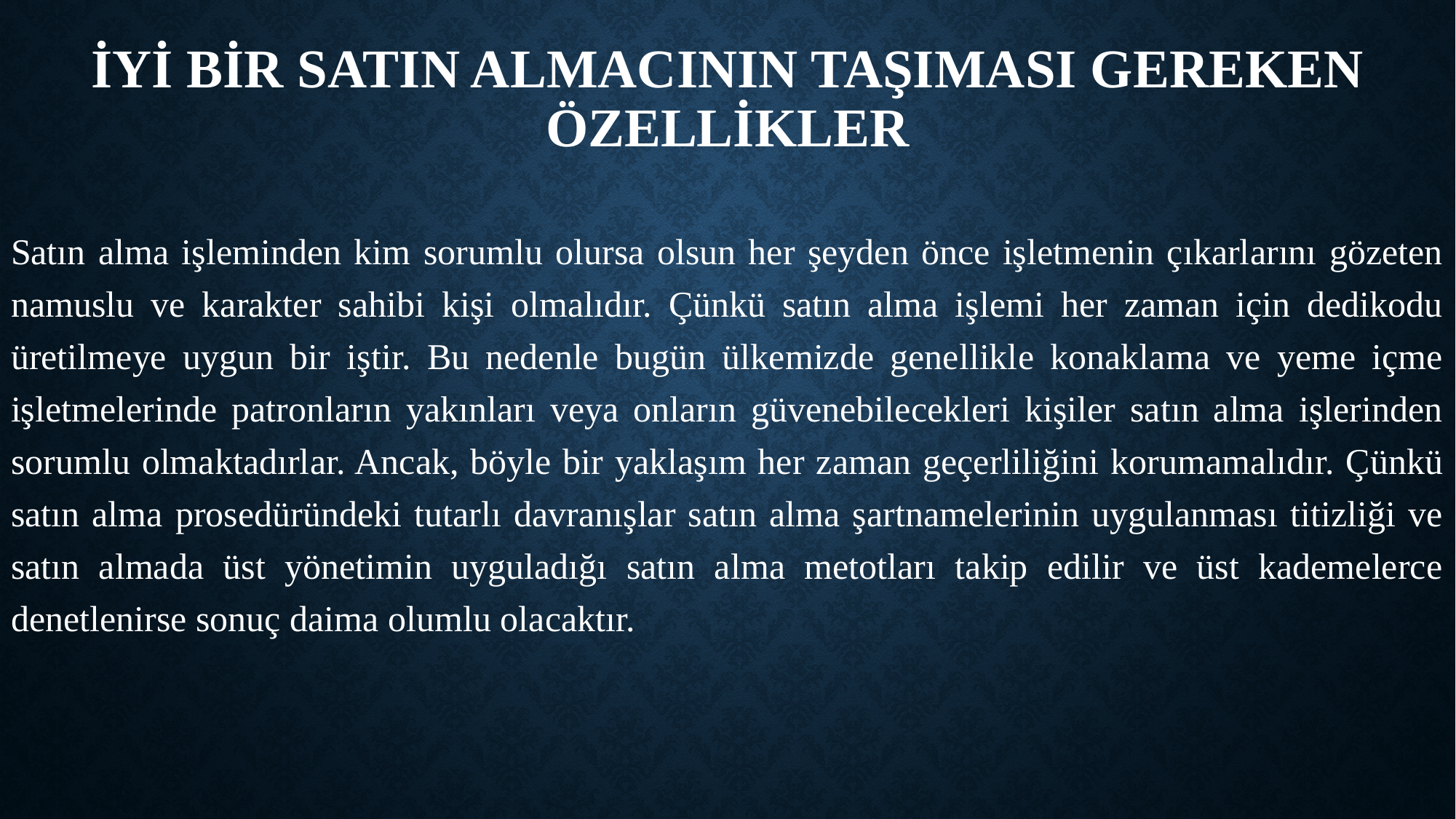

# İyi Bir Satın almacının Taşıması Gereken Özellikler
Satın alma işleminden kim sorumlu olursa olsun her şeyden önce işletmenin çıkarlarını gözeten namuslu ve karakter sahibi kişi olmalıdır. Çünkü satın alma işlemi her zaman için dedikodu üretilmeye uygun bir iştir. Bu nedenle bugün ülkemizde genellikle konaklama ve yeme içme işletmelerinde patronların yakınları veya onların güvenebilecekleri kişiler satın alma işlerinden sorumlu olmaktadırlar. Ancak, böyle bir yaklaşım her zaman geçerliliğini korumamalıdır. Çünkü satın alma prosedüründeki tutarlı davranışlar satın alma şartnamelerinin uygulanması titizliği ve satın almada üst yönetimin uyguladığı satın alma metotları takip edilir ve üst kademelerce denetlenirse sonuç daima olumlu olacaktır.